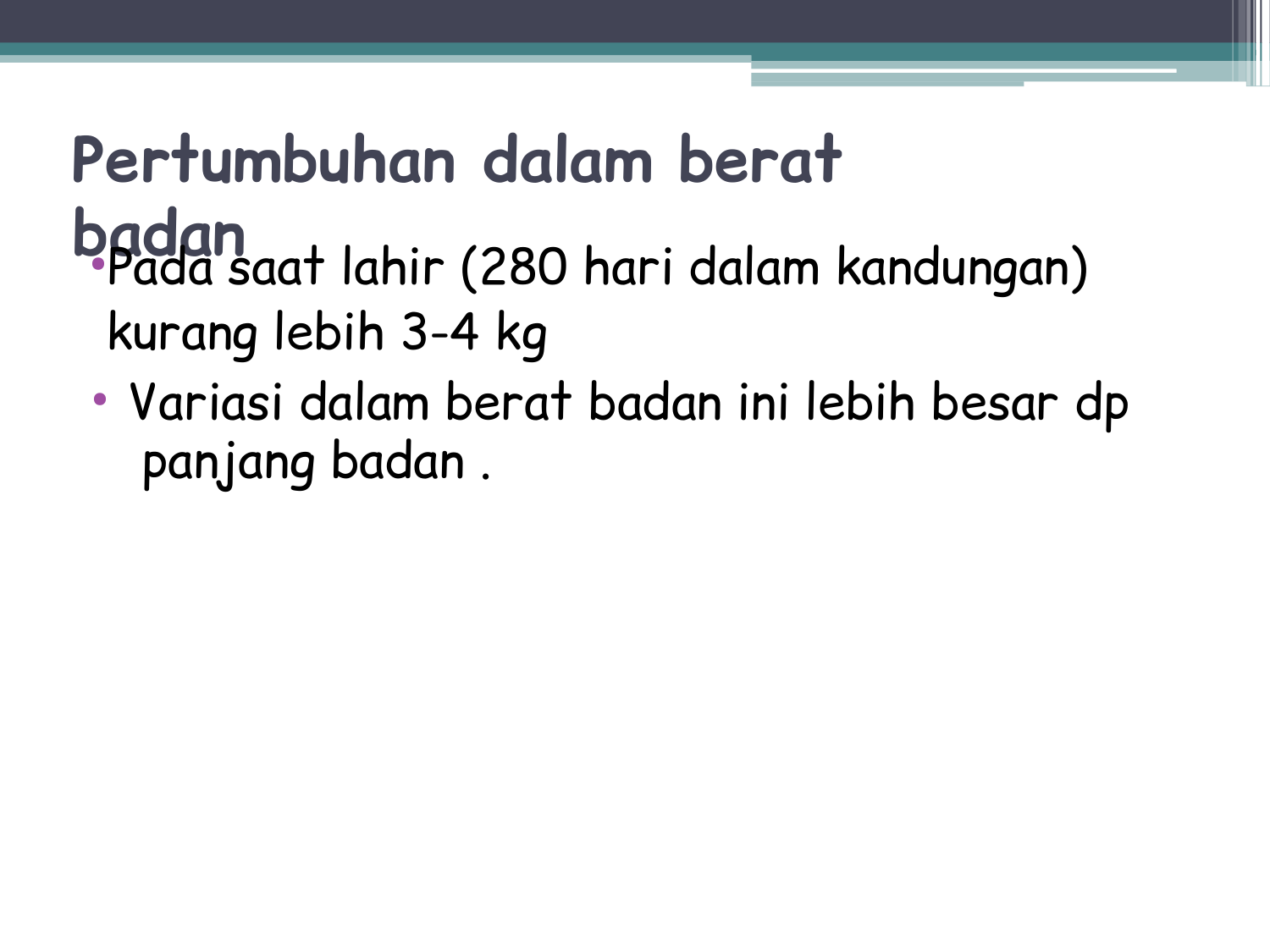

# Pertumbuhan dalam berat badan
Pada saat lahir (280 hari dalam kandungan)  kurang lebih 3-4 kg
Variasi dalam berat badan ini lebih besar dp  panjang badan .